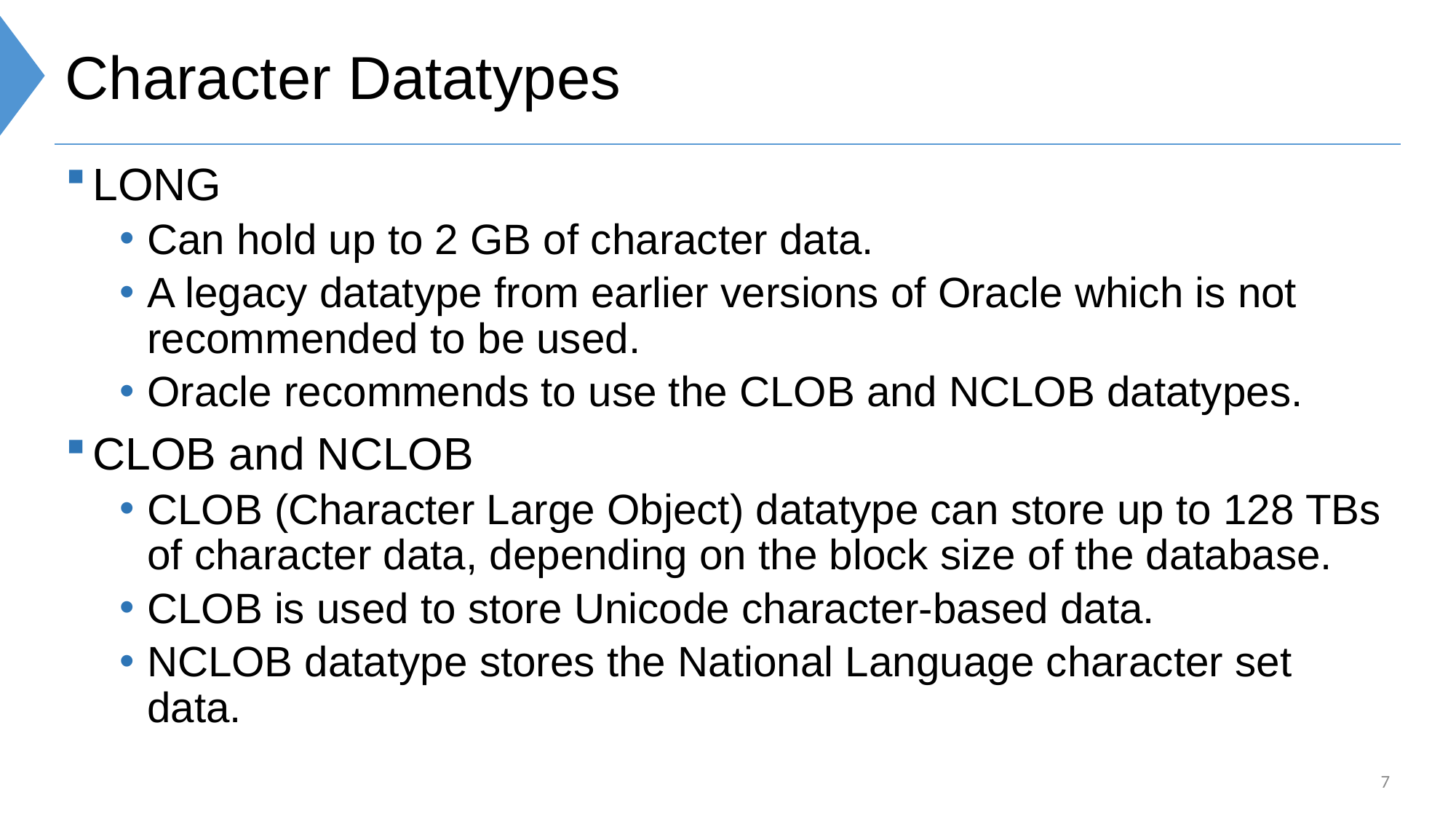

# Character Datatypes
LONG
Can hold up to 2 GB of character data.
A legacy datatype from earlier versions of Oracle which is not recommended to be used.
Oracle recommends to use the CLOB and NCLOB datatypes.
CLOB and NCLOB
CLOB (Character Large Object) datatype can store up to 128 TBs of character data, depending on the block size of the database.
CLOB is used to store Unicode character-based data.
NCLOB datatype stores the National Language character set data.

7